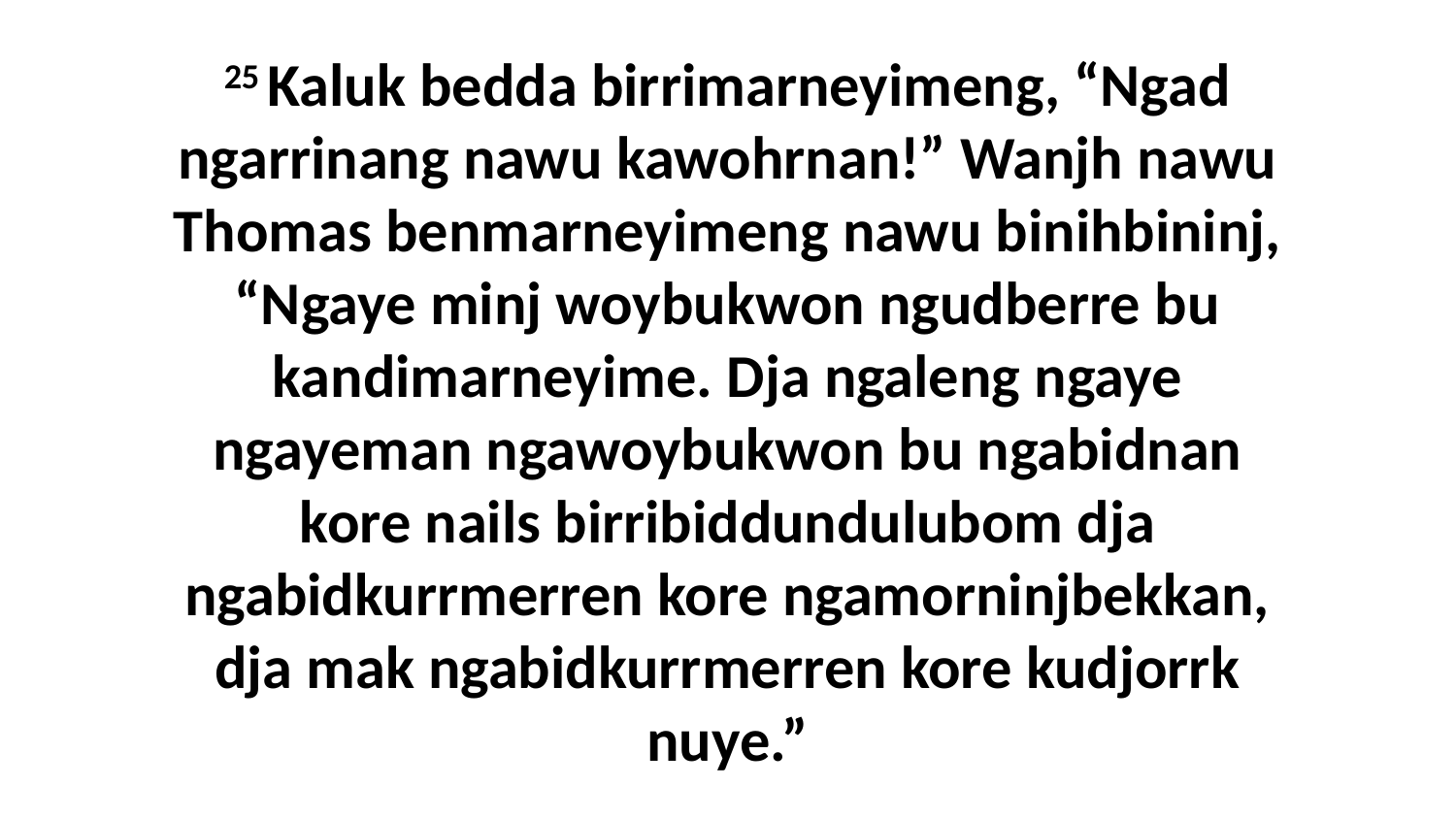

25 Kaluk bedda birrimarneyimeng, “Ngad ngarrinang nawu kawohrnan!” Wanjh nawu Thomas benmarneyimeng nawu binihbininj, “Ngaye minj woybukwon ngudberre bu kandimarneyime. Dja ngaleng ngaye ngayeman ngawoybukwon bu ngabidnan kore nails birribiddundulubom dja ngabidkurrmerren kore ngamorninjbekkan, dja mak ngabidkurrmerren kore kudjorrk nuye.”